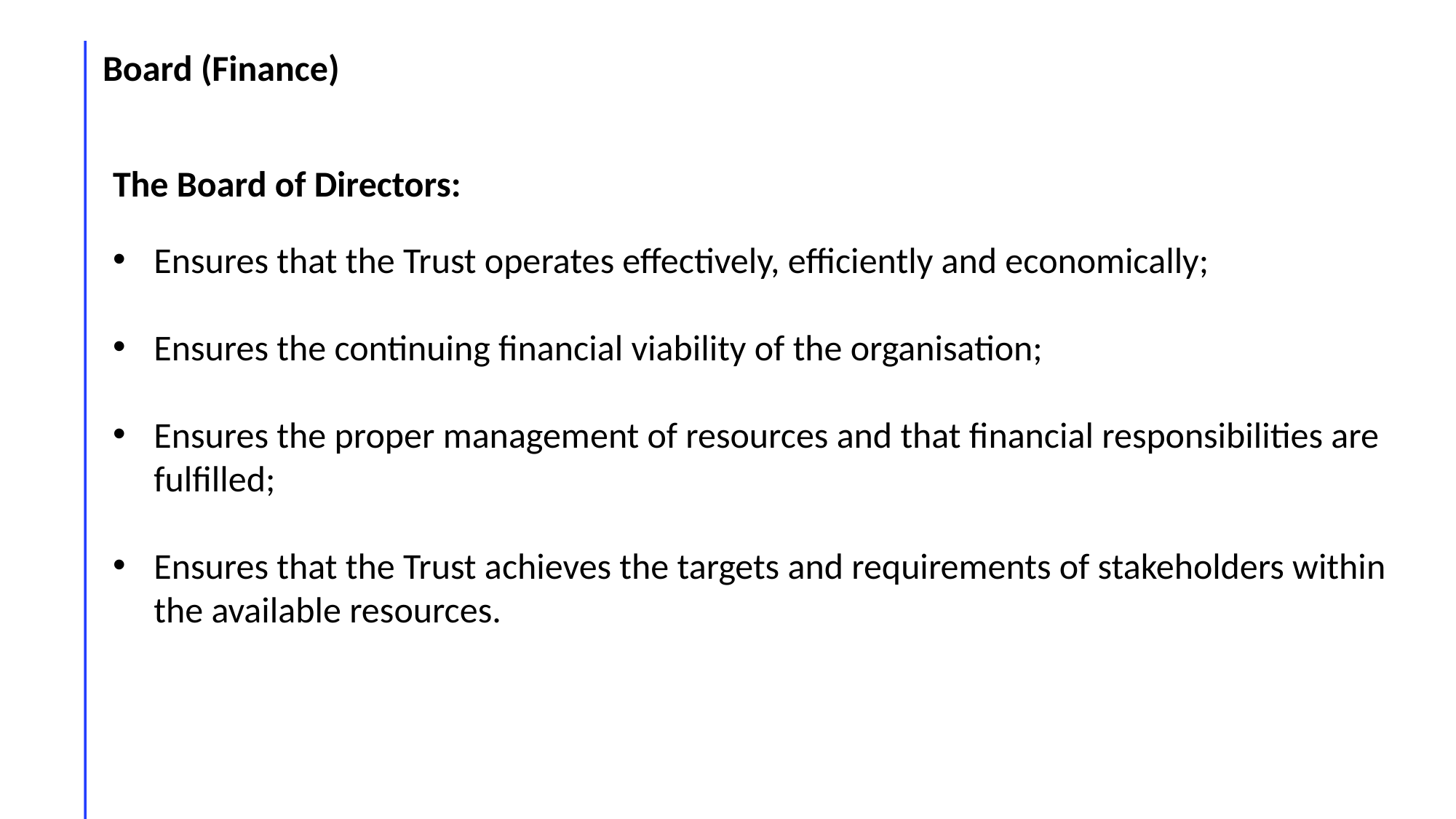

Board (Finance)
The Board of Directors:

Ensures that the Trust operates effectively, efficiently and economically;

Ensures the continuing financial viability of the organisation;

Ensures the proper management of resources and that financial responsibilities are fulfilled;

Ensures that the Trust achieves the targets and requirements of stakeholders within the available resources.